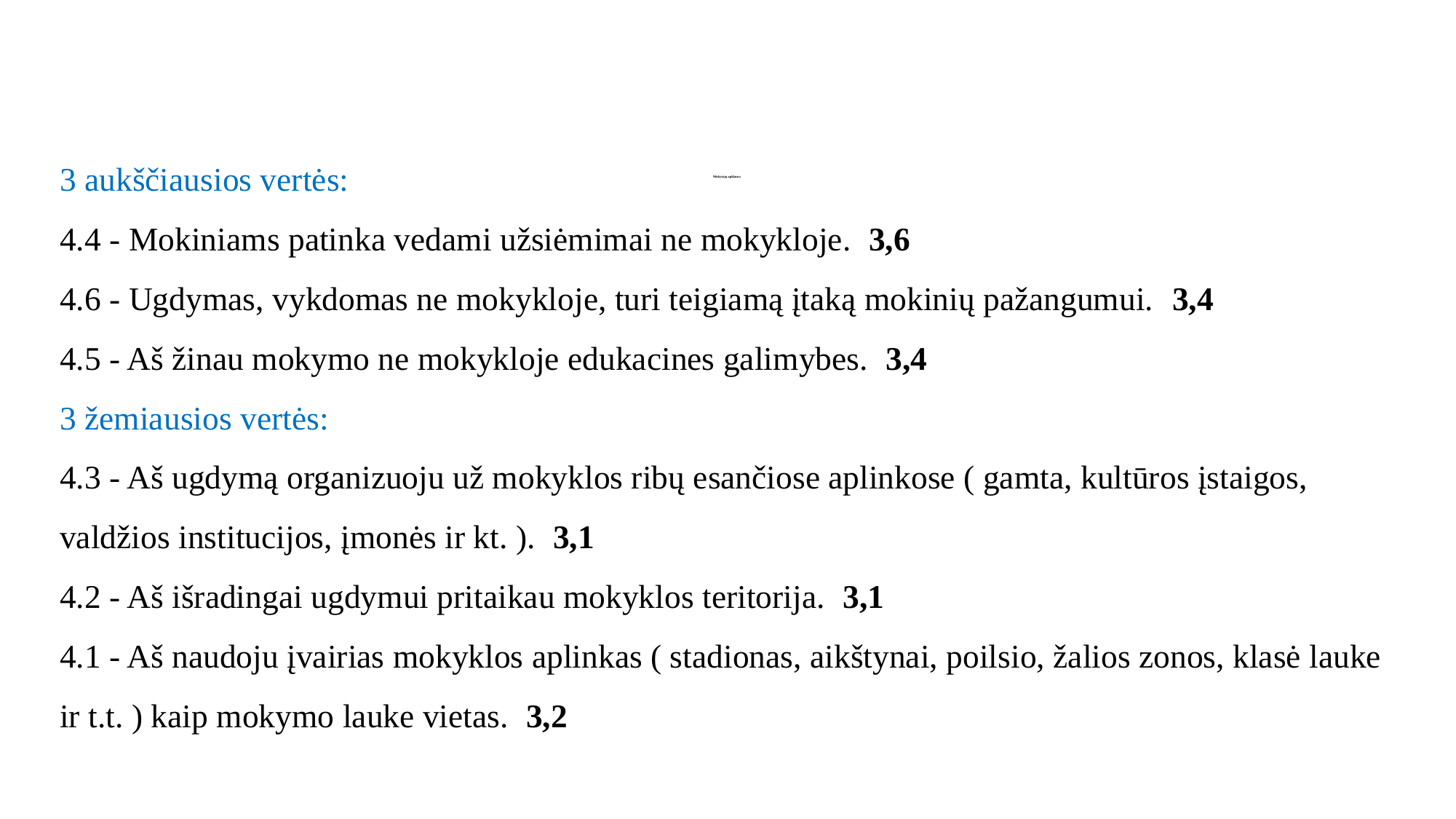

# Mokytojų apklausa
3 aukščiausios vertės:
4.4 - Mokiniams patinka vedami užsiėmimai ne mokykloje.  3,6
4.6 - Ugdymas, vykdomas ne mokykloje, turi teigiamą įtaką mokinių pažangumui.  3,4
4.5 - Aš žinau mokymo ne mokykloje edukacines galimybes.  3,4
3 žemiausios vertės:
4.3 - Aš ugdymą organizuoju už mokyklos ribų esančiose aplinkose ( gamta, kultūros įstaigos, valdžios institucijos, įmonės ir kt. ).  3,1
4.2 - Aš išradingai ugdymui pritaikau mokyklos teritorija.  3,1
4.1 - Aš naudoju įvairias mokyklos aplinkas ( stadionas, aikštynai, poilsio, žalios zonos, klasė lauke ir t.t. ) kaip mokymo lauke vietas.  3,2